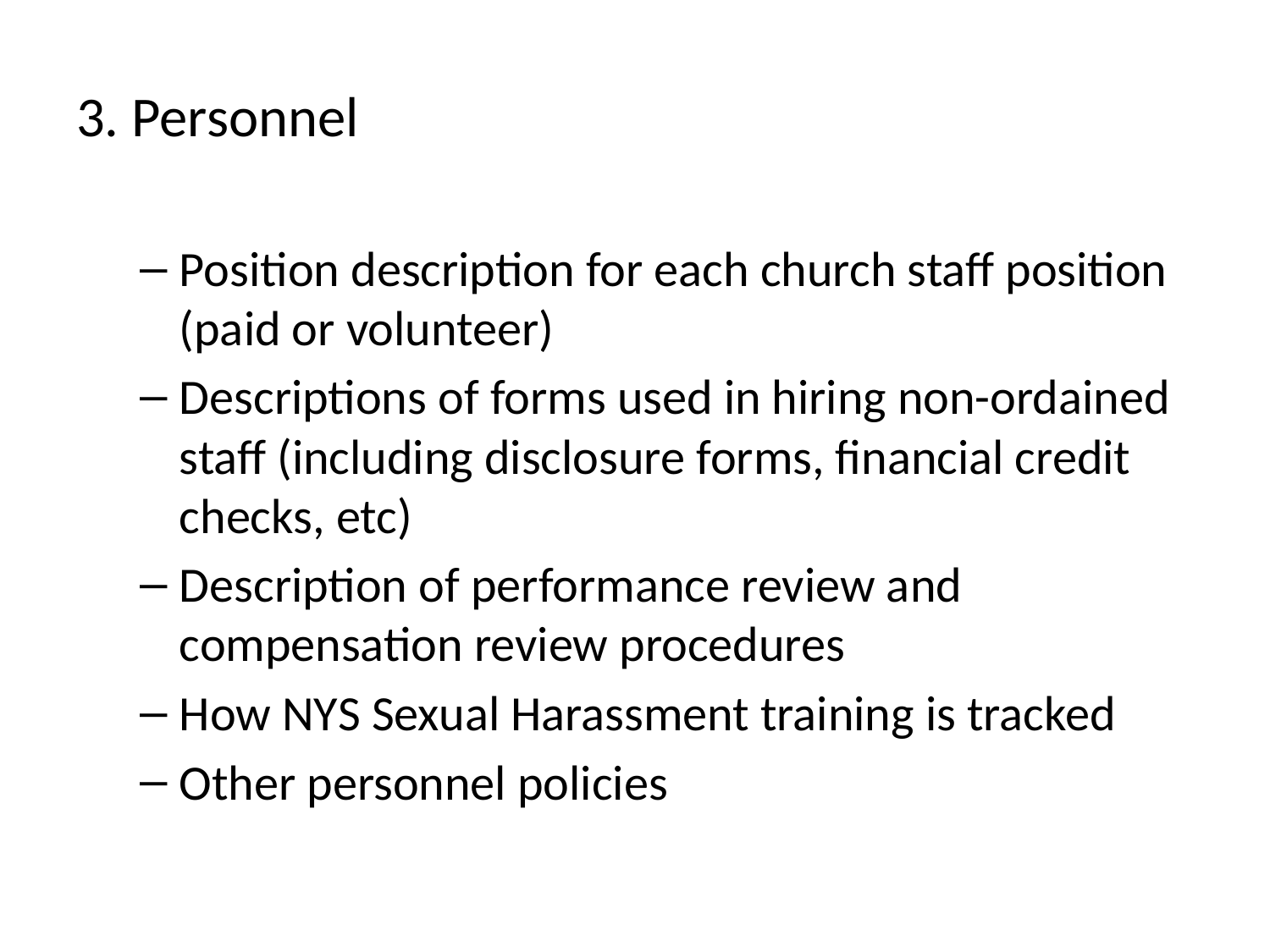

3. Personnel

Position description for each church staff position (paid or volunteer)
Descriptions of forms used in hiring non-ordained staff (including disclosure forms, financial credit checks, etc)
Description of performance review and compensation review procedures
How NYS Sexual Harassment training is tracked
Other personnel policies